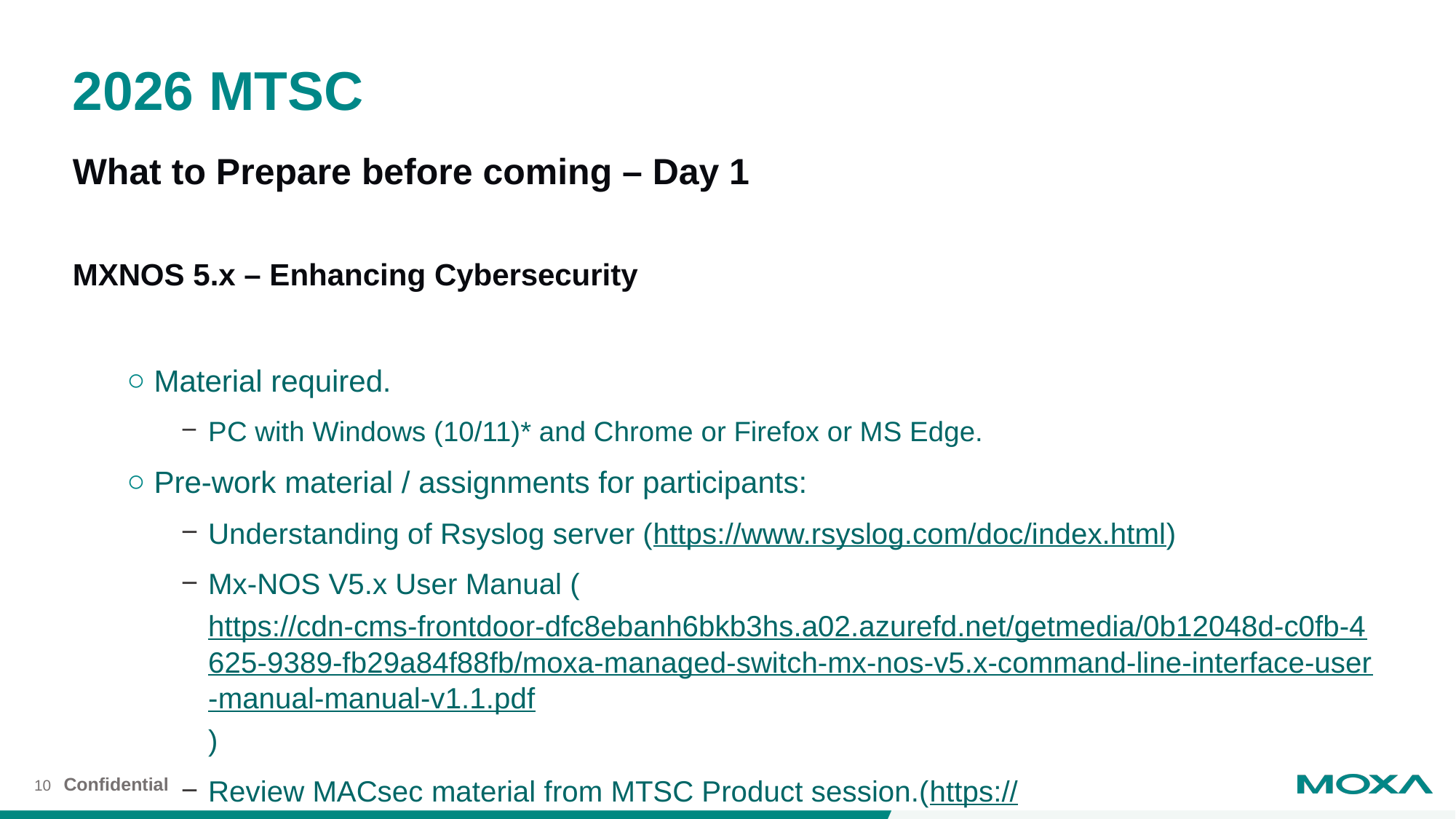

# 2026 MTSC
What to Prepare before coming – Day 1
MXNOS 5.x – Enhancing Cybersecurity

Material required.
PC with Windows (10/11)* and Chrome or Firefox or MS Edge.
Pre-work material / assignments for participants:
Understanding of Rsyslog server (https://www.rsyslog.com/doc/index.html)
Mx-NOS V5.x User Manual (https://cdn-cms-frontdoor-dfc8ebanh6bkb3hs.a02.azurefd.net/getmedia/0b12048d-c0fb-4625-9389-fb29a84f88fb/moxa-managed-switch-mx-nos-v5.x-command-line-interface-user-manual-manual-v1.1.pdf)
Review MACsec material from MTSC Product session.(https://moxaeurope.com/MTSC/2025/Q3/MTSC-2025_Q3_Handout.zip)